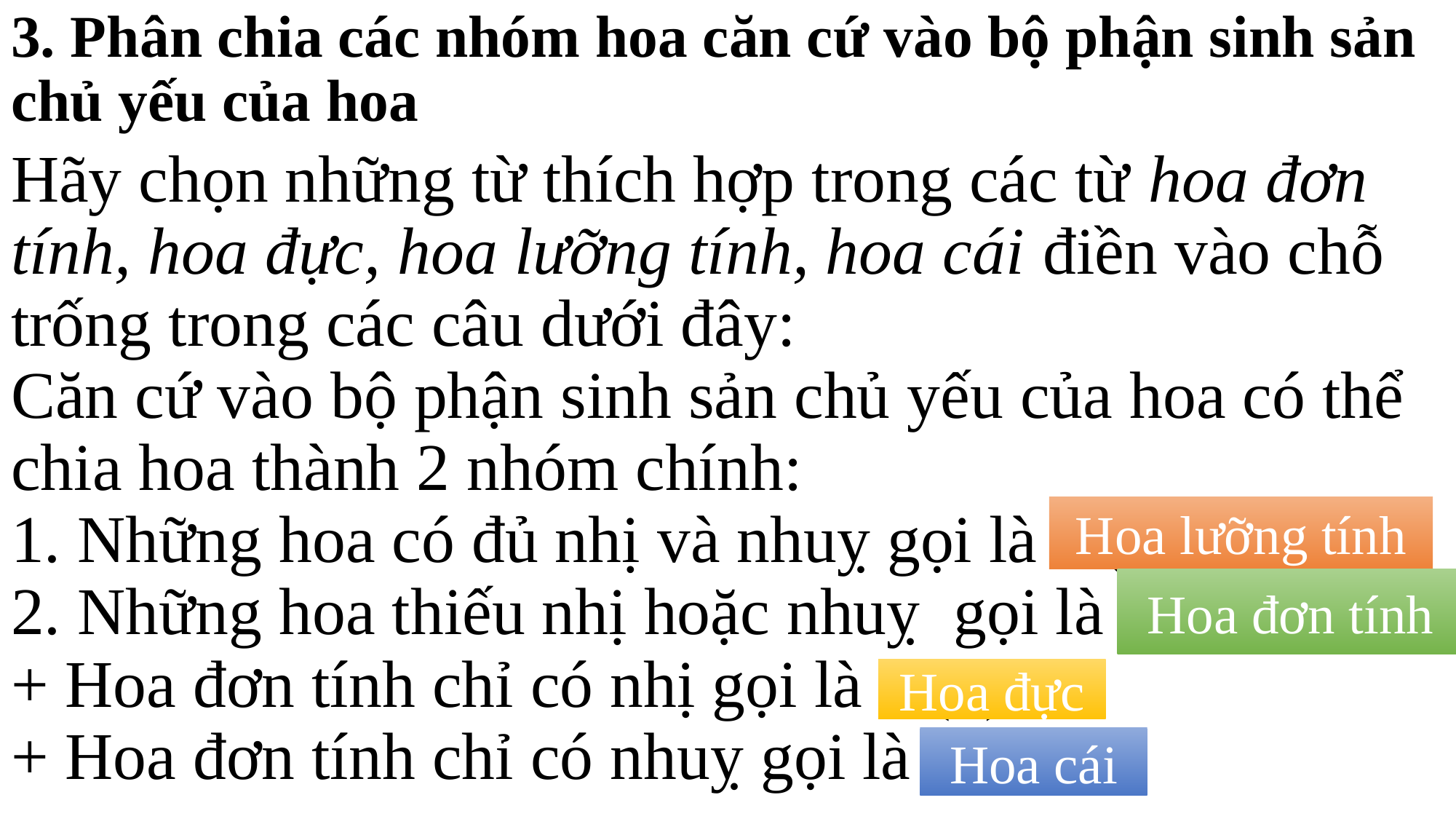

3. Phân chia các nhóm hoa căn cứ vào bộ phận sinh sản chủ yếu của hoa
# Hãy chọn những từ thích hợp trong các từ hoa đơn tính, hoa đực, hoa lưỡng tính, hoa cái điền vào chỗ trống trong các câu dưới đây: Căn cứ vào bộ phận sinh sản chủ yếu của hoa có thể chia hoa thành 2 nhóm chính: 1. Những hoa có đủ nhị và nhuỵ gọi là ...(1)... 2. Những hoa thiếu nhị hoặc nhuỵ  gọi là ...(2)... + Hoa đơn tính chỉ có nhị gọi là ...(3)... + Hoa đơn tính chỉ có nhuỵ gọi là ...(4)...
Hoa lưỡng tính
Hoa đơn tính
Hoa đực
Hoa cái